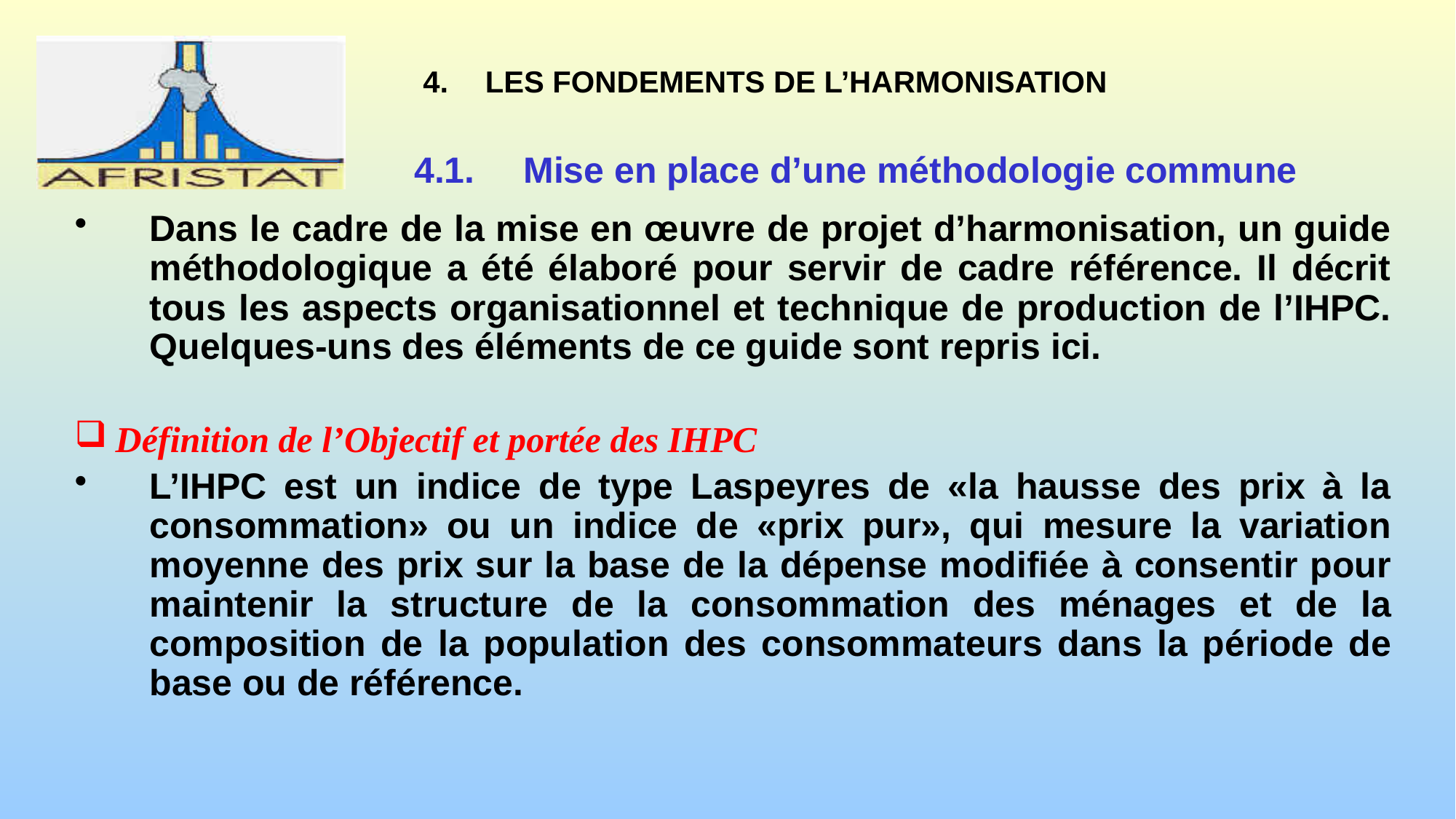

# 4.	LES FONDEMENTS DE L’HARMONISATION
4.1.	Mise en place d’une méthodologie commune

Dans le cadre de la mise en œuvre de projet d’harmonisation, un guide méthodologique a été élaboré pour servir de cadre référence. Il décrit tous les aspects organisationnel et technique de production de l’IHPC. Quelques-uns des éléments de ce guide sont repris ici.

Définition de l’Objectif et portée des IHPC
L’IHPC est un indice de type Laspeyres de «la hausse des prix à la consommation» ou un indice de «prix pur», qui mesure la variation moyenne des prix sur la base de la dépense modifiée à consentir pour maintenir la structure de la consommation des ménages et de la composition de la population des consommateurs dans la période de base ou de référence.